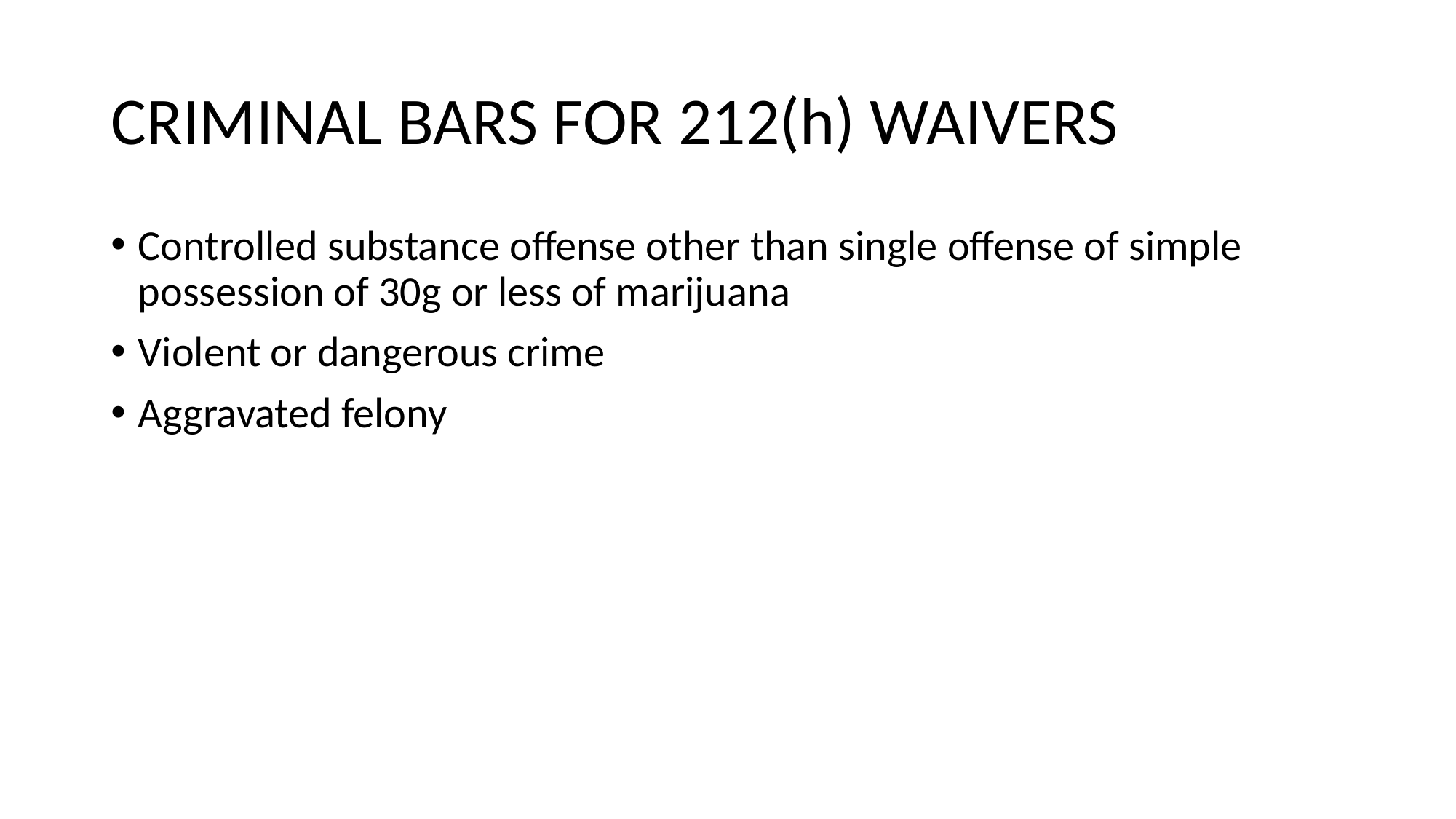

# CRIMINAL BARS FOR 212(h) WAIVERS
Controlled substance offense other than single offense of simple possession of 30g or less of marijuana
Violent or dangerous crime
Aggravated felony